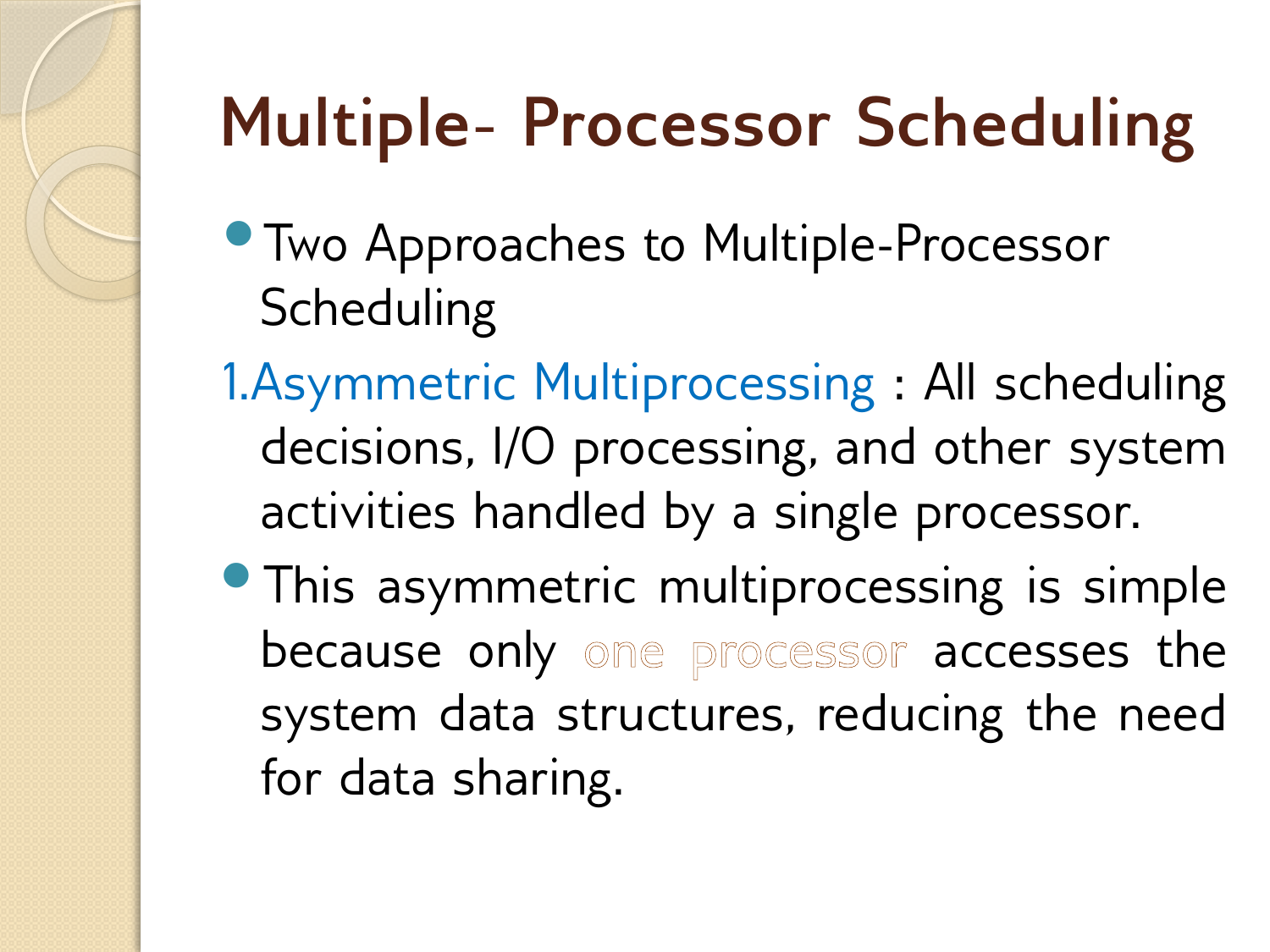

# Multiple- Processor Scheduling
Two Approaches to Multiple-Processor Scheduling
1.Asymmetric Multiprocessing : All scheduling decisions, I/O processing, and other system activities handled by a single processor.
This asymmetric multiprocessing is simple because only one processor accesses the system data structures, reducing the need for data sharing.